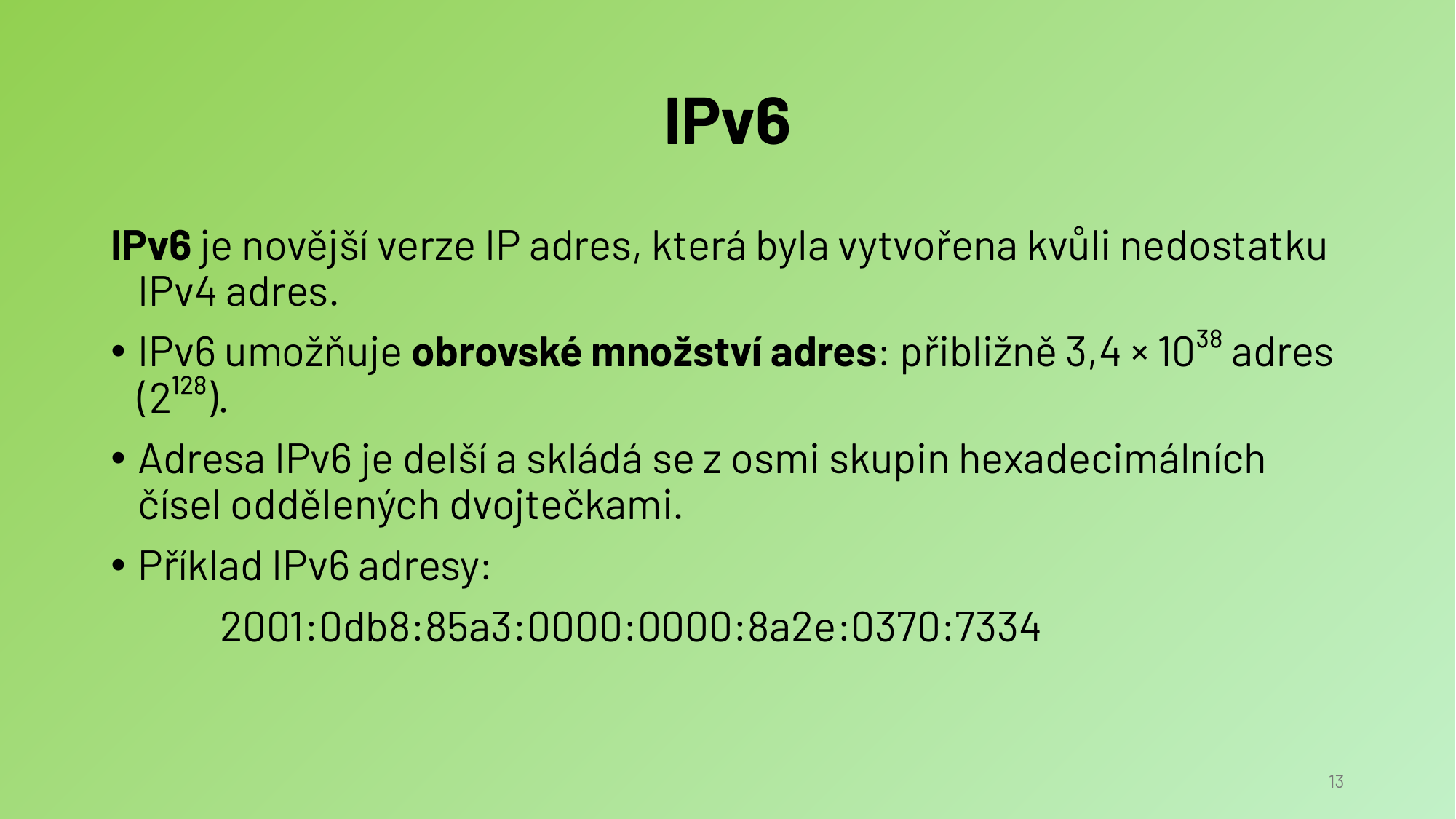

# IPv6
IPv6 je novější verze IP adres, která byla vytvořena kvůli nedostatku IPv4 adres.
IPv6 umožňuje obrovské množství adres: přibližně 3,4 × 10³⁸ adres (2¹²⁸).
Adresa IPv6 je delší a skládá se z osmi skupin hexadecimálních čísel oddělených dvojtečkami.
Příklad IPv6 adresy:
	2001:0db8:85a3:0000:0000:8a2e:0370:7334

13